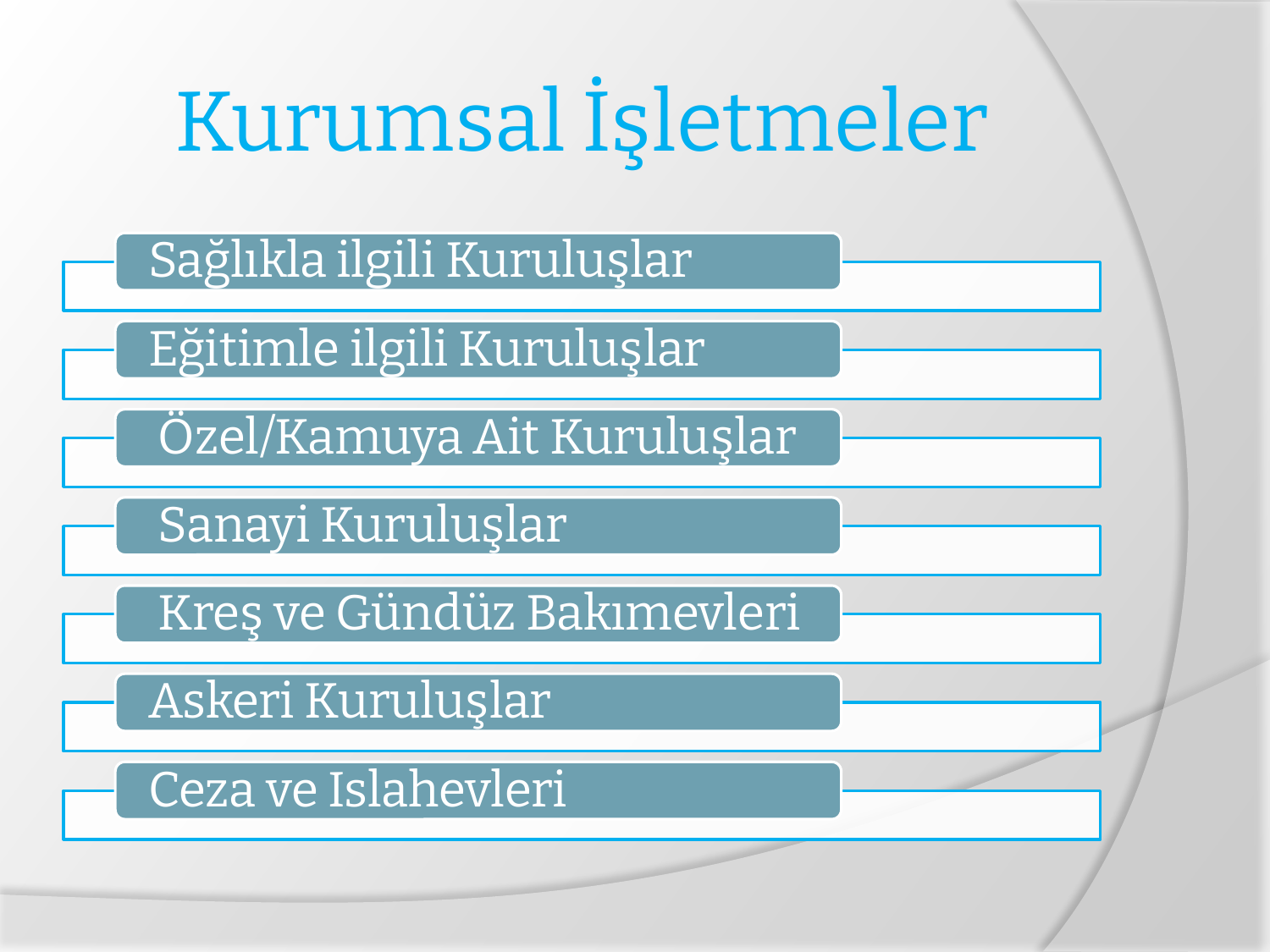

# Kurumsal İşletmeler
Sağlıkla ilgili Kuruluşlar
Eğitimle ilgili Kuruluşlar
 Özel/Kamuya Ait Kuruluşlar
 Sanayi Kuruluşlar
 Kreş ve Gündüz Bakımevleri
Askeri Kuruluşlar
Ceza ve Islahevleri